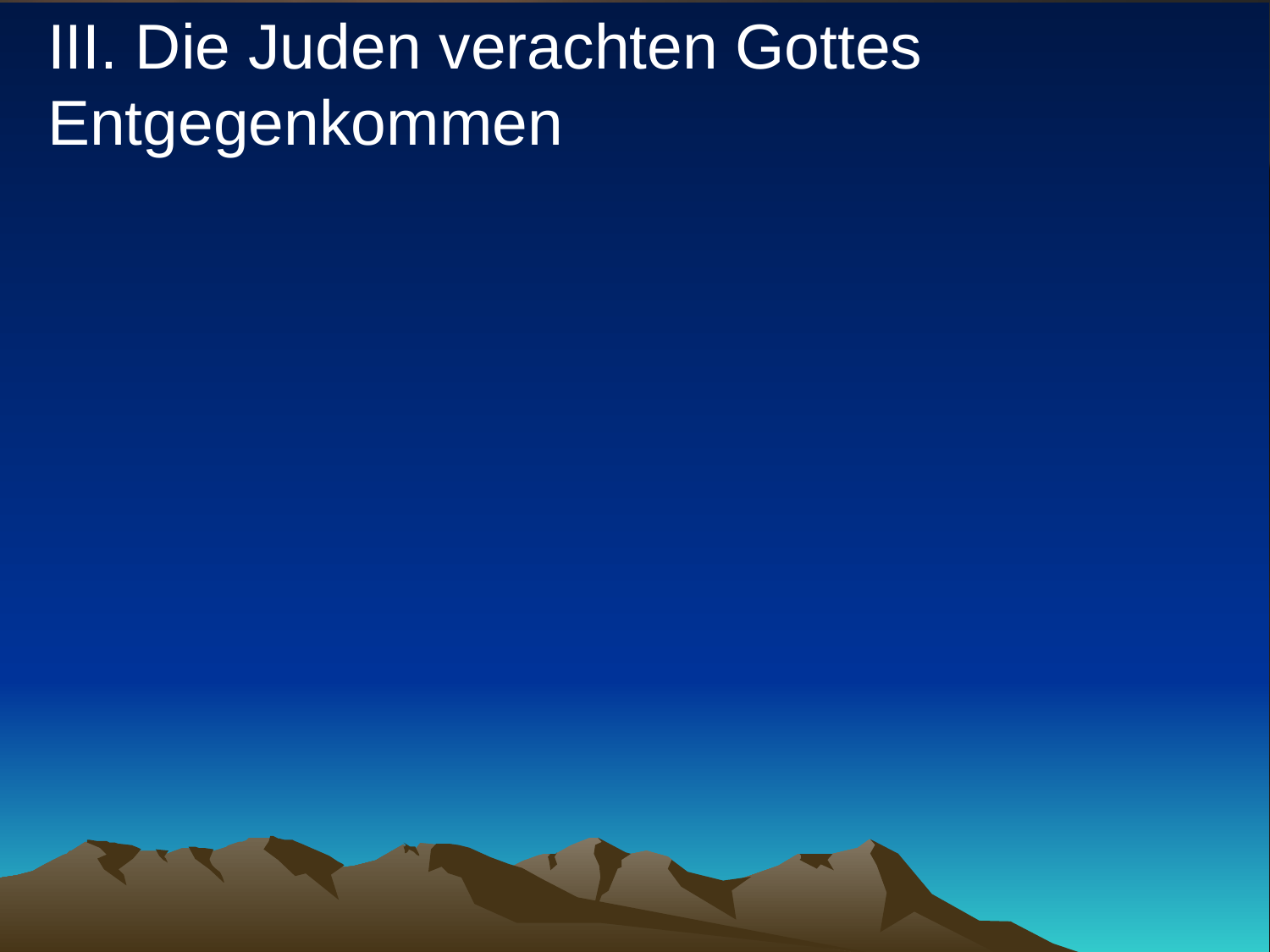

# III. Die Juden verachten Gottes Entgegenkommen